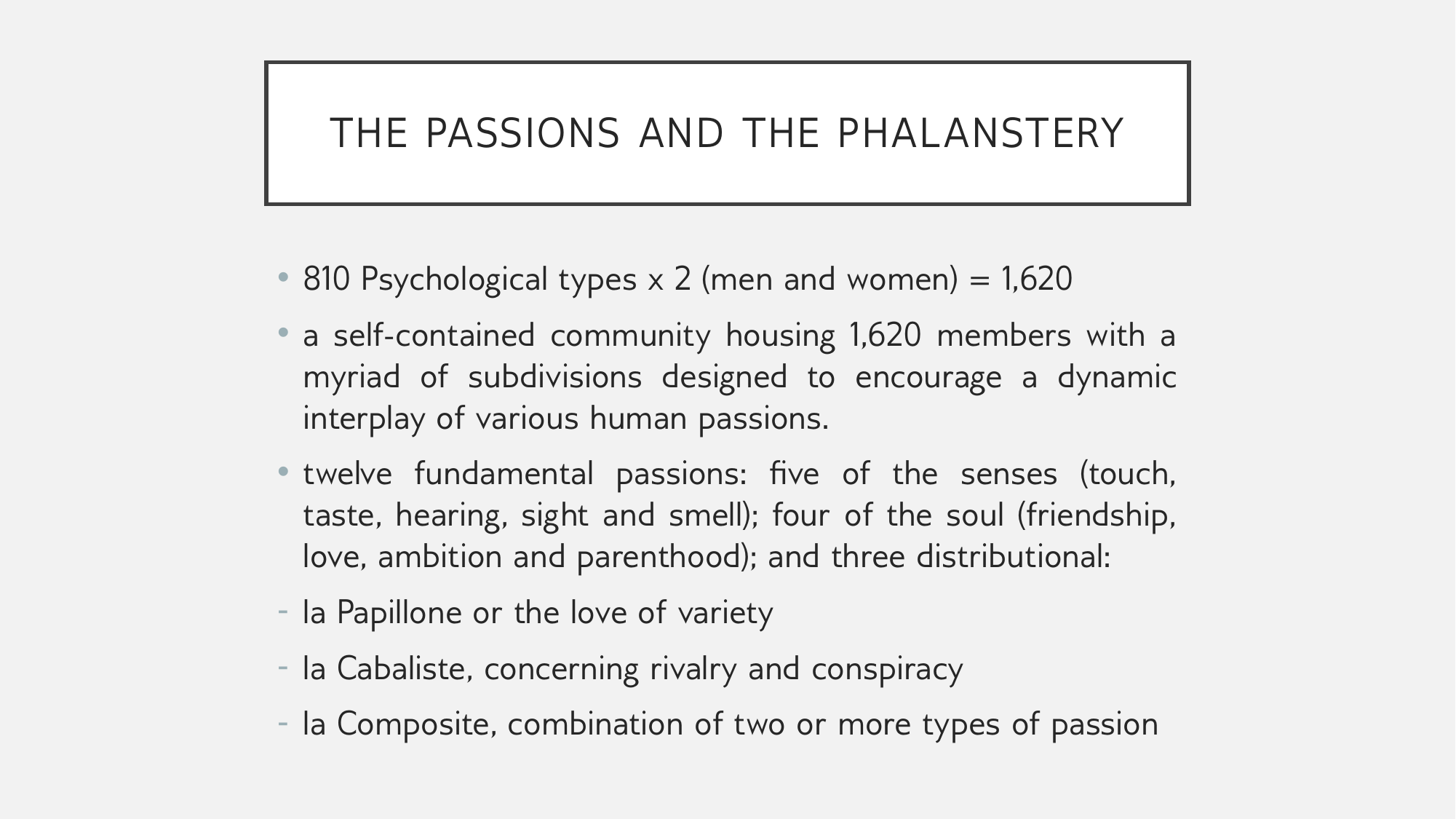

# THE PASSIONS AND THE phalanstery
810 Psychological types x 2 (men and women) = 1,620
a self-contained community housing 1,620 members with a myriad of subdivisions designed to encourage a dynamic interplay of various human passions.
twelve fundamental passions: five of the senses (touch, taste, hearing, sight and smell); four of the soul (friendship, love, ambition and parenthood); and three distributional:
la Papillone or the love of variety
la Cabaliste, concerning rivalry and conspiracy
la Composite, combination of two or more types of passion